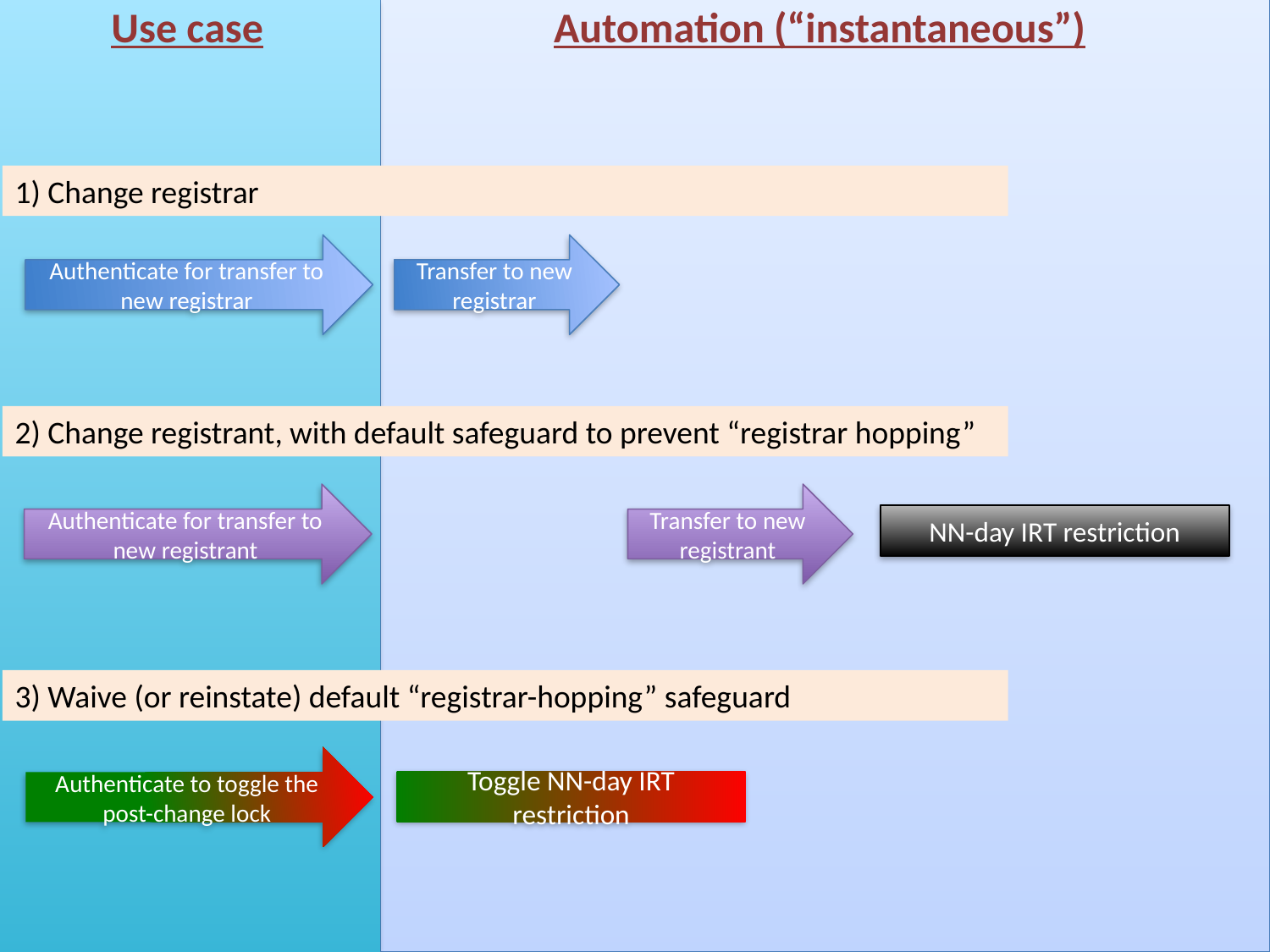

Use case
Automation (“instantaneous”)

1) Change registrar
Authenticate for transfer to new registrar
Transfer to new registrar
2) Change registrant, with default safeguard to prevent “registrar hopping”
Authenticate for transfer to new registrant
Transfer to new registrant
NN-day IRT restriction
3) Waive (or reinstate) default “registrar-hopping” safeguard
Authenticate to toggle the post-change lock
Toggle NN-day IRT restriction